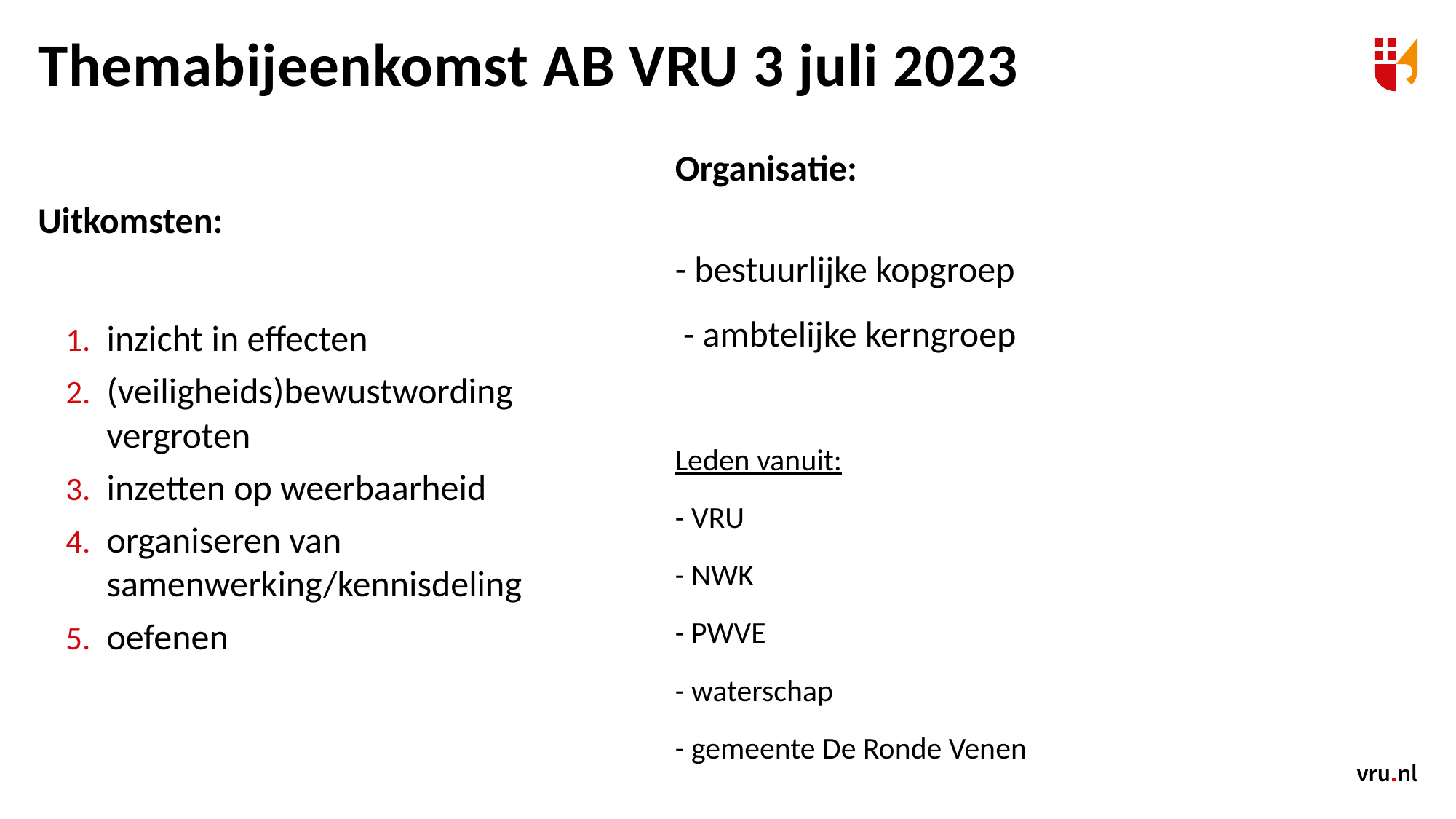

# Themabijeenkomst AB VRU 3 juli 2023
Organisatie:

- bestuurlijke kopgroep
 - ambtelijke kerngroep

Leden vanuit:
- VRU
- NWK
- PWVE
- waterschap
- gemeente De Ronde Venen
Uitkomsten:

inzicht in effecten
(veiligheids)bewustwording vergroten
inzetten op weerbaarheid
organiseren van samenwerking/kennisdeling
oefenen